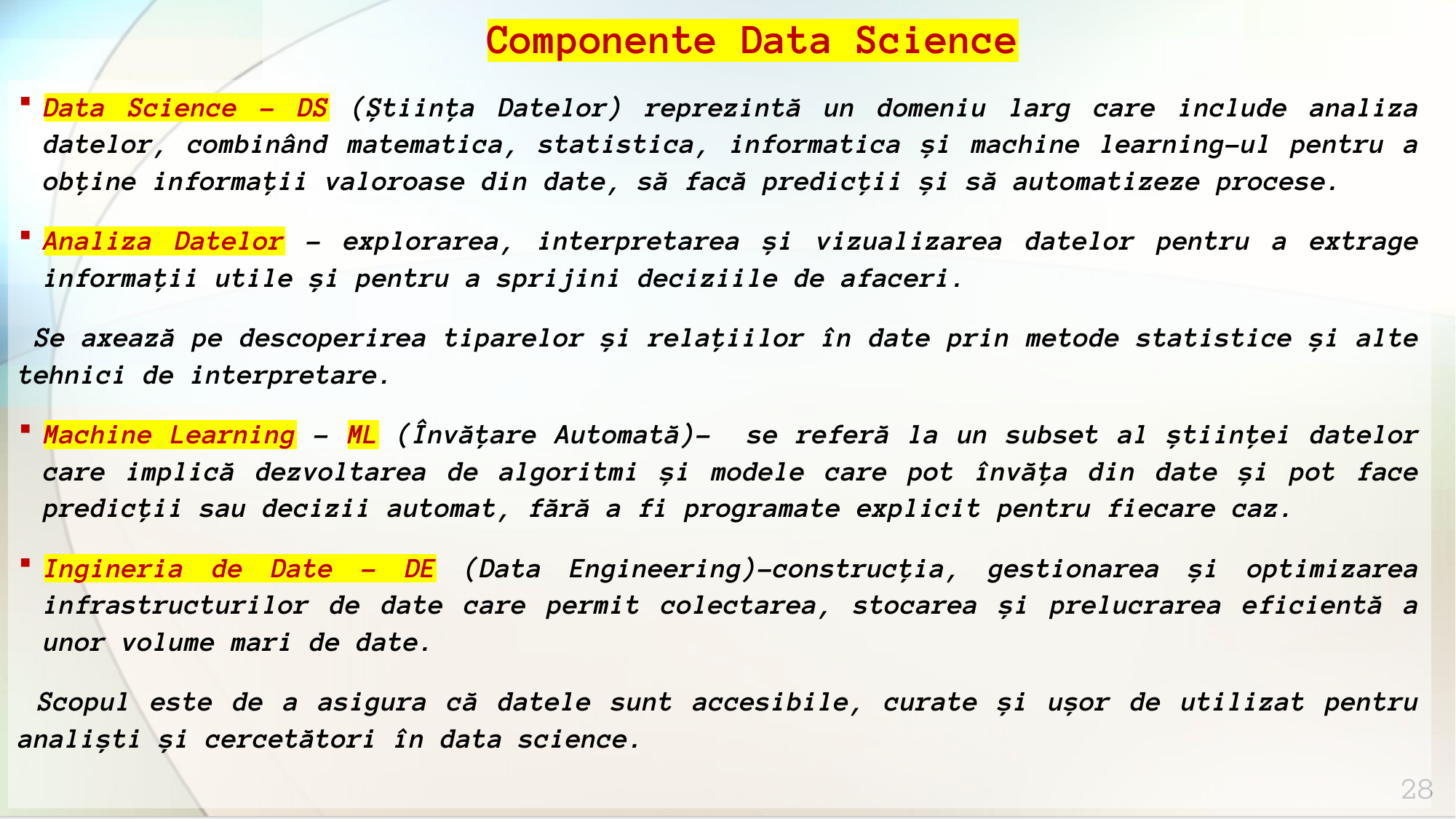

# Componente Data Science
Data Science - DS (Știința Datelor) reprezintă un domeniu larg care include analiza datelor, combinând matematica, statistica, informatica și machine learning-ul pentru a obține informații valoroase din date, să facă predicții și să automatizeze procese.
Analiza Datelor - explorarea, interpretarea și vizualizarea datelor pentru a extrage informații utile și pentru a sprijini deciziile de afaceri.
 Se axează pe descoperirea tiparelor și relațiilor în date prin metode statistice și alte tehnici de interpretare.
Machine Learning – ML (Învățare Automată)-  se referă la un subset al științei datelor care implică dezvoltarea de algoritmi și modele care pot învăța din date și pot face predicții sau decizii automat, fără a fi programate explicit pentru fiecare caz.
Ingineria de Date - DE (Data Engineering)-construcția, gestionarea și optimizarea infrastructurilor de date care permit colectarea, stocarea și prelucrarea eficientă a unor volume mari de date.
 Scopul este de a asigura că datele sunt accesibile, curate și ușor de utilizat pentru analiști și cercetători în data science.

28